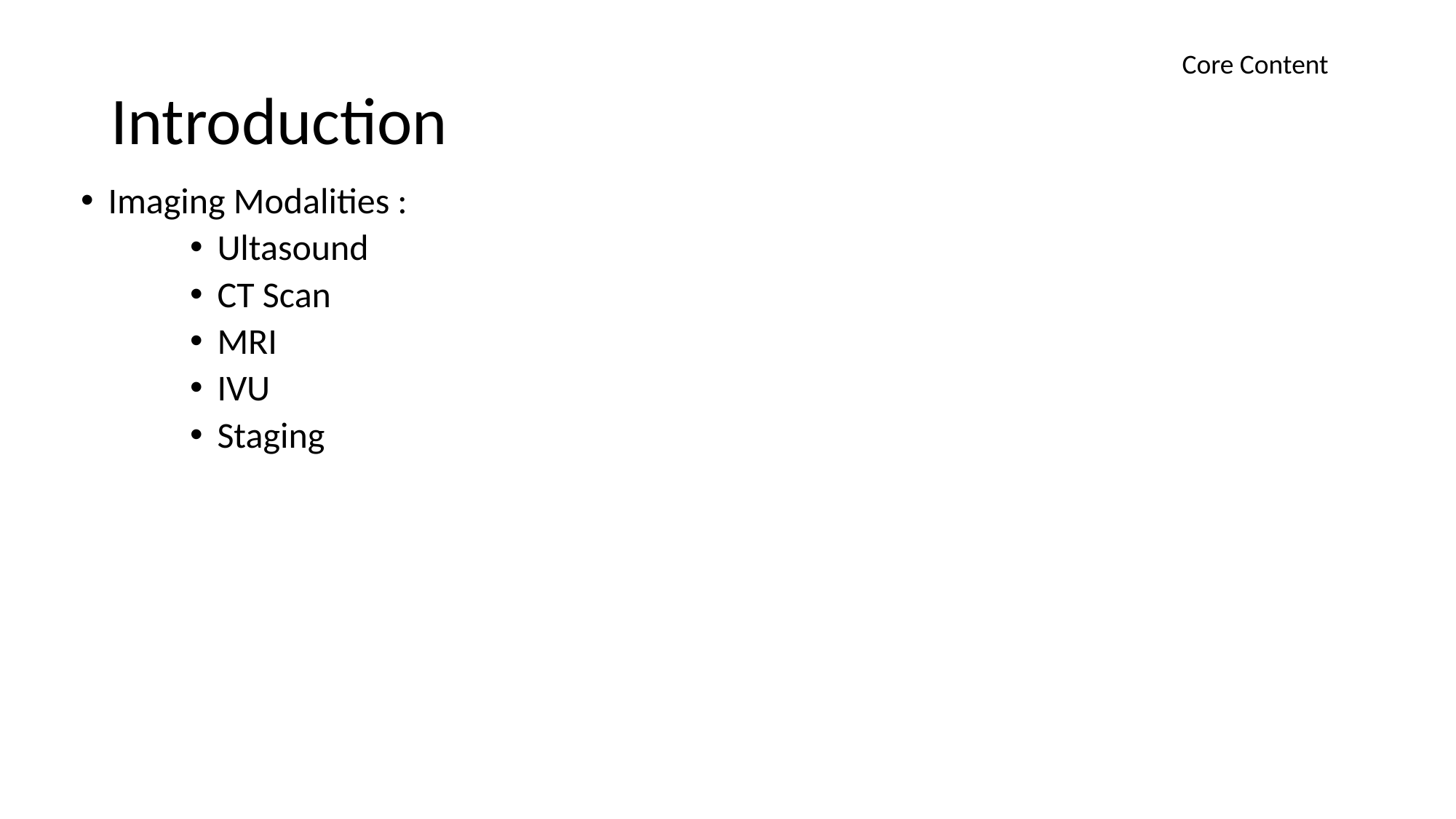

Core Content
# Introduction
Imaging Modalities :
Ultasound
CT Scan
MRI
IVU
Staging